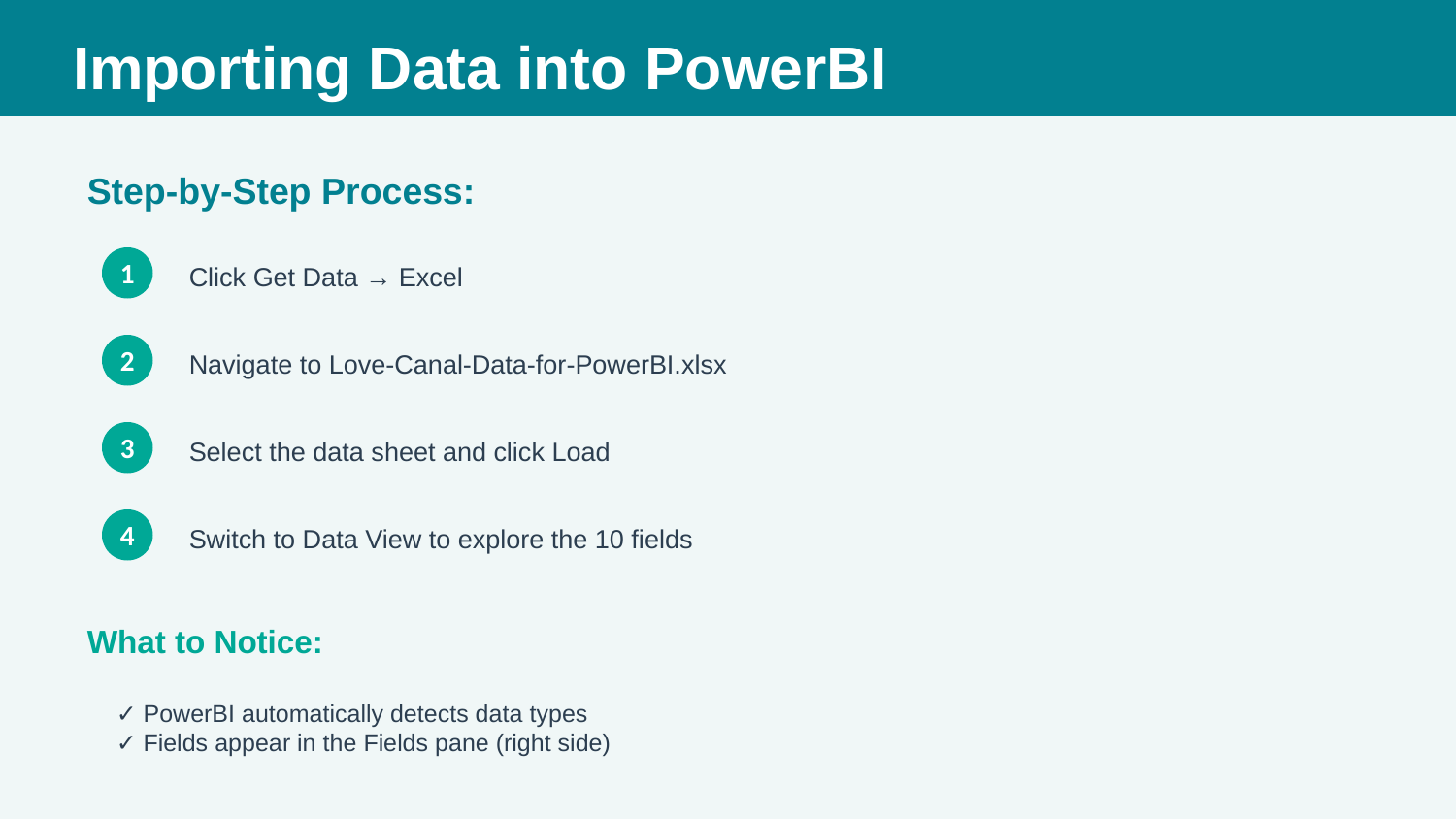

Importing Data into PowerBI
Step-by-Step Process:

1
Click Get Data → Excel

2
Navigate to Love-Canal-Data-for-PowerBI.xlsx

3
Select the data sheet and click Load

4
Switch to Data View to explore the 10 fields
What to Notice:
✓ PowerBI automatically detects data types
✓ Fields appear in the Fields pane (right side)